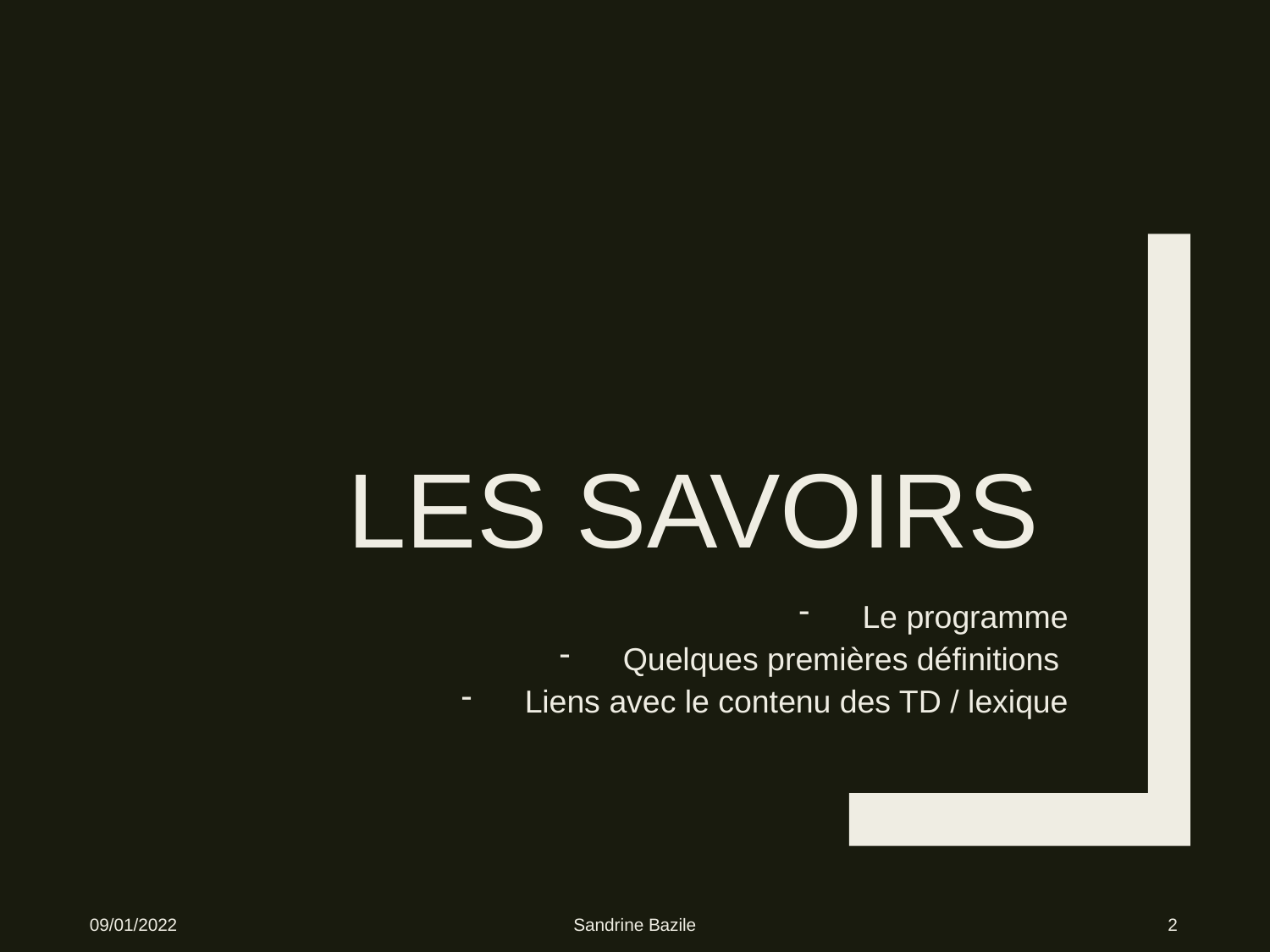

# Les savoirs
Le programme
Quelques premières définitions
Liens avec le contenu des TD / lexique
09/01/2022
Sandrine Bazile
2